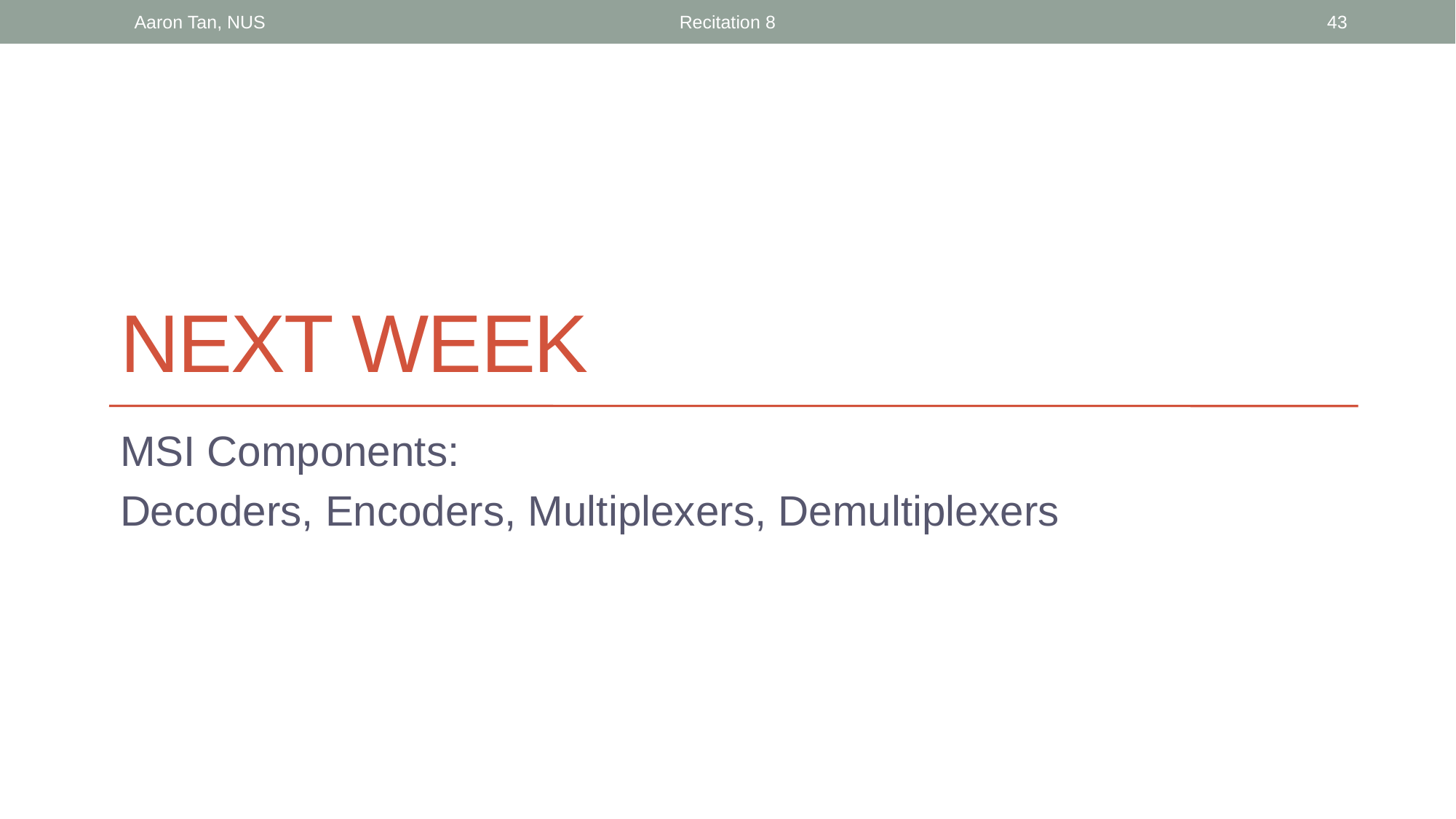

Aaron Tan, NUS
Recitation 8
43
# Next Week
MSI Components:
Decoders, Encoders, Multiplexers, Demultiplexers